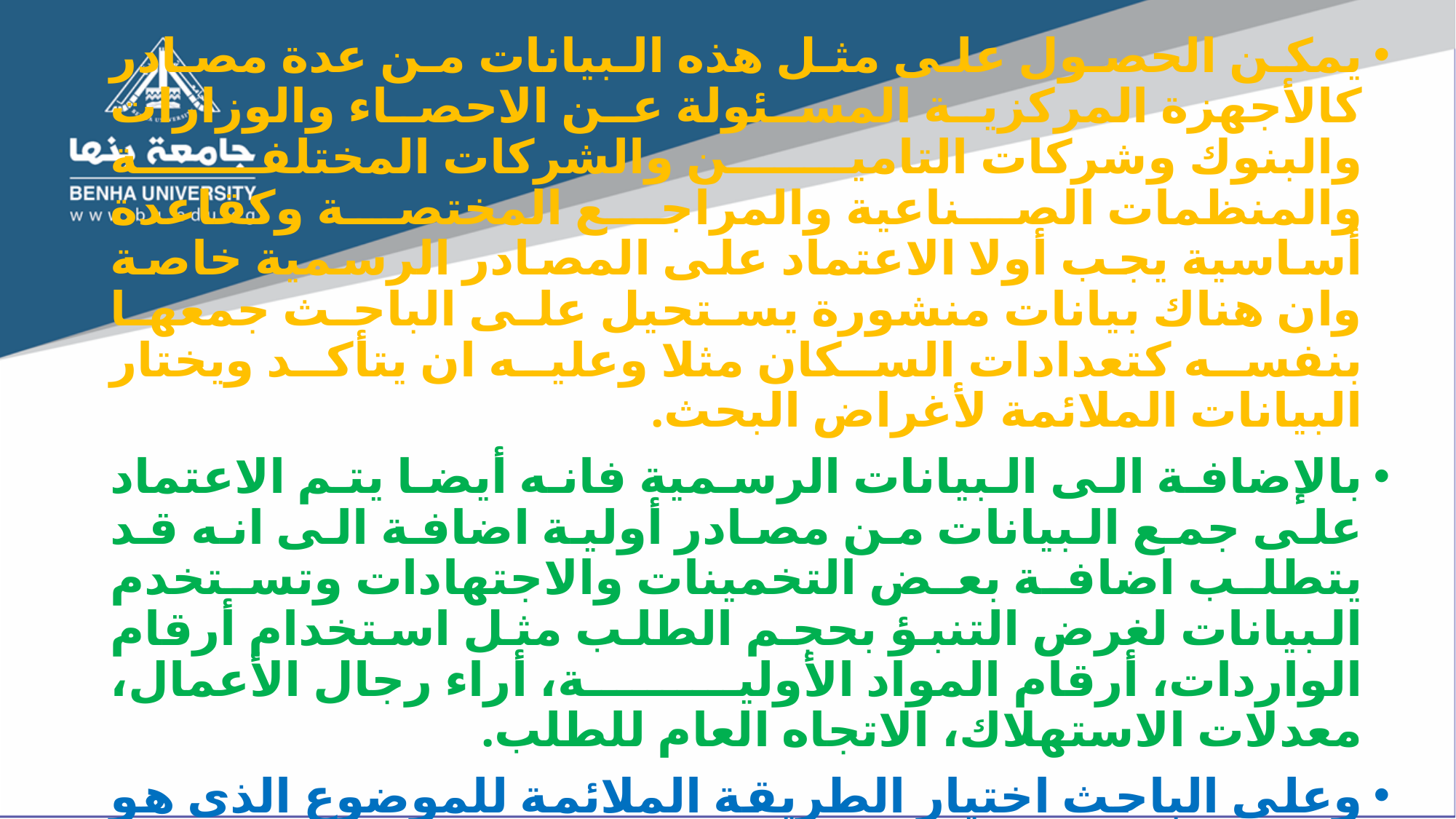

يمكن الحصول على مثل هذه البيانات من عدة مصادر كالأجهزة المركزية المسئولة عن الاحصاء والوزارات والبنوك وشركات التامين والشركات المختلفة والمنظمات الصناعية والمراجع المختصة وكقاعدة أساسية يجب أولا الاعتماد على المصادر الرسمية خاصة وان هناك بيانات منشورة يستحيل على الباحث جمعها بنفسه كتعدادات السكان مثلا وعليه ان يتأكد ويختار البيانات الملائمة لأغراض البحث.
بالإضافة الى البيانات الرسمية فانه أيضا يتم الاعتماد على جمع البيانات من مصادر أولية اضافة الى انه قد يتطلب اضافة بعض التخمينات والاجتهادات وتستخدم البيانات لغرض التنبؤ بحجم الطلب مثل استخدام أرقام الواردات، أرقام المواد الأولية، أراء رجال الأعمال، معدلات الاستهلاك، الاتجاه العام للطلب.
وعلى الباحث اختيار الطريقة الملائمة للموضوع الذي هو بصدده لتكون التنبؤات قريبة للواقع. ومن الجدير بالذكر انه في الدول النامية تكون البيانات والإحصاءات الرسمية قليلة فمن المفيد في هذه الحالة الاستعانة بآراء رجال الأعمال الذين يقومون بالتعامل مع السلع المراد إنتاجها وهذه طريقة بسيطة وسريعة.